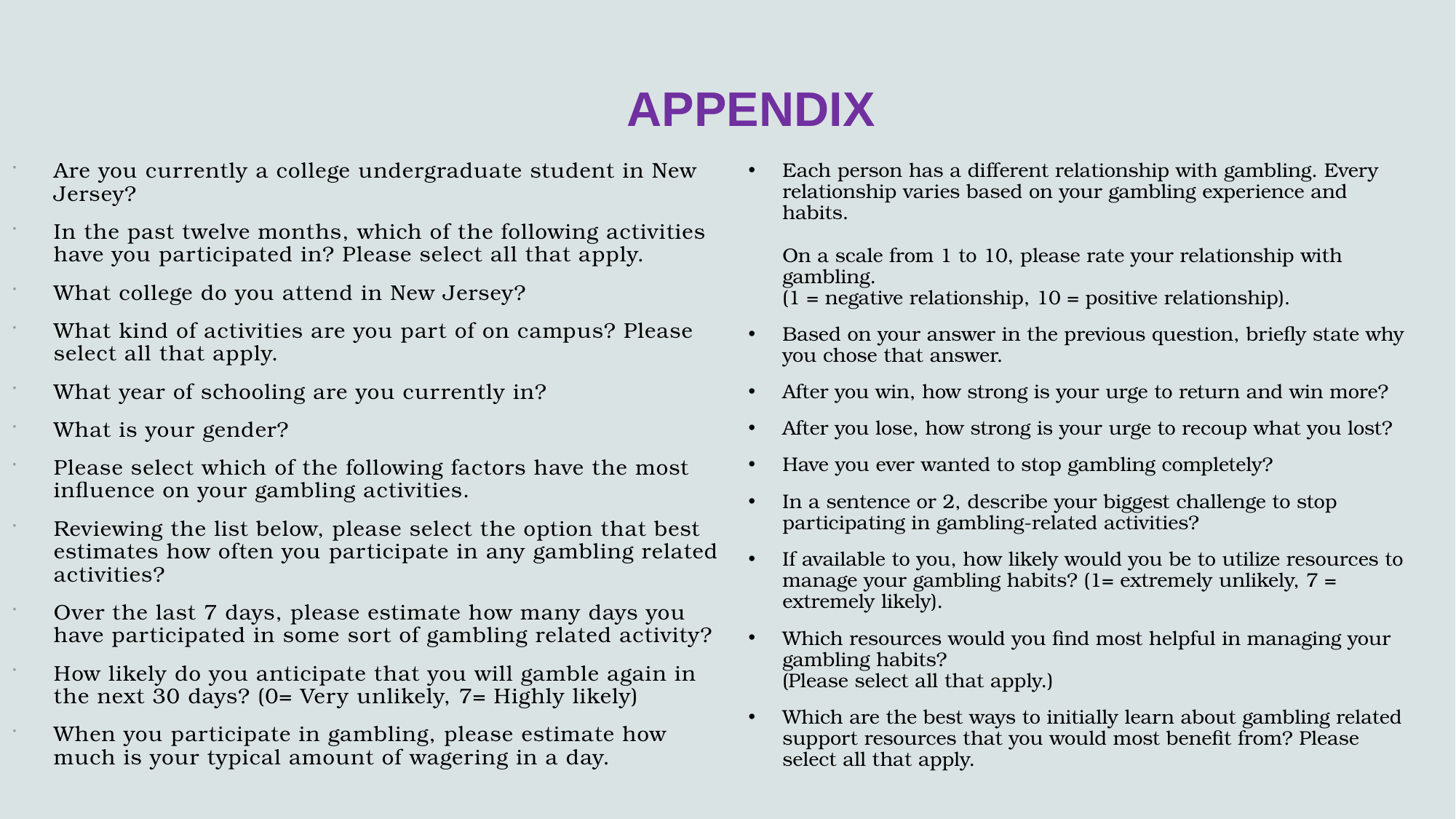

# APPENDIX
Are you currently a college undergraduate student in New Jersey?
In the past twelve months, which of the following activities have you participated in? Please select all that apply.
What college do you attend in New Jersey?
What kind of activities are you part of on campus? Please select all that apply.
What year of schooling are you currently in?
What is your gender?
Please select which of the following factors have the most influence on your gambling activities.
Reviewing the list below, please select the option that best estimates how often you participate in any gambling related activities?
Over the last 7 days, please estimate how many days you have participated in some sort of gambling related activity?
How likely do you anticipate that you will gamble again in the next 30 days? (0= Very unlikely, 7= Highly likely)
When you participate in gambling, please estimate how much is your typical amount of wagering in a day.
Each person has a different relationship with gambling. Every relationship varies based on your gambling experience and habits.
On a scale from 1 to 10, please rate your relationship with gambling.
(1 = negative relationship, 10 = positive relationship).
Based on your answer in the previous question, briefly state why you chose that answer.
After you win, how strong is your urge to return and win more?
After you lose, how strong is your urge to recoup what you lost?
Have you ever wanted to stop gambling completely?
In a sentence or 2, describe your biggest challenge to stop participating in gambling-related activities?
If available to you, how likely would you be to utilize resources to manage your gambling habits? (1= extremely unlikely, 7 = extremely likely).
Which resources would you find most helpful in managing your gambling habits? 
(Please select all that apply.)
Which are the best ways to initially learn about gambling related support resources that you would most benefit from? Please select all that apply.